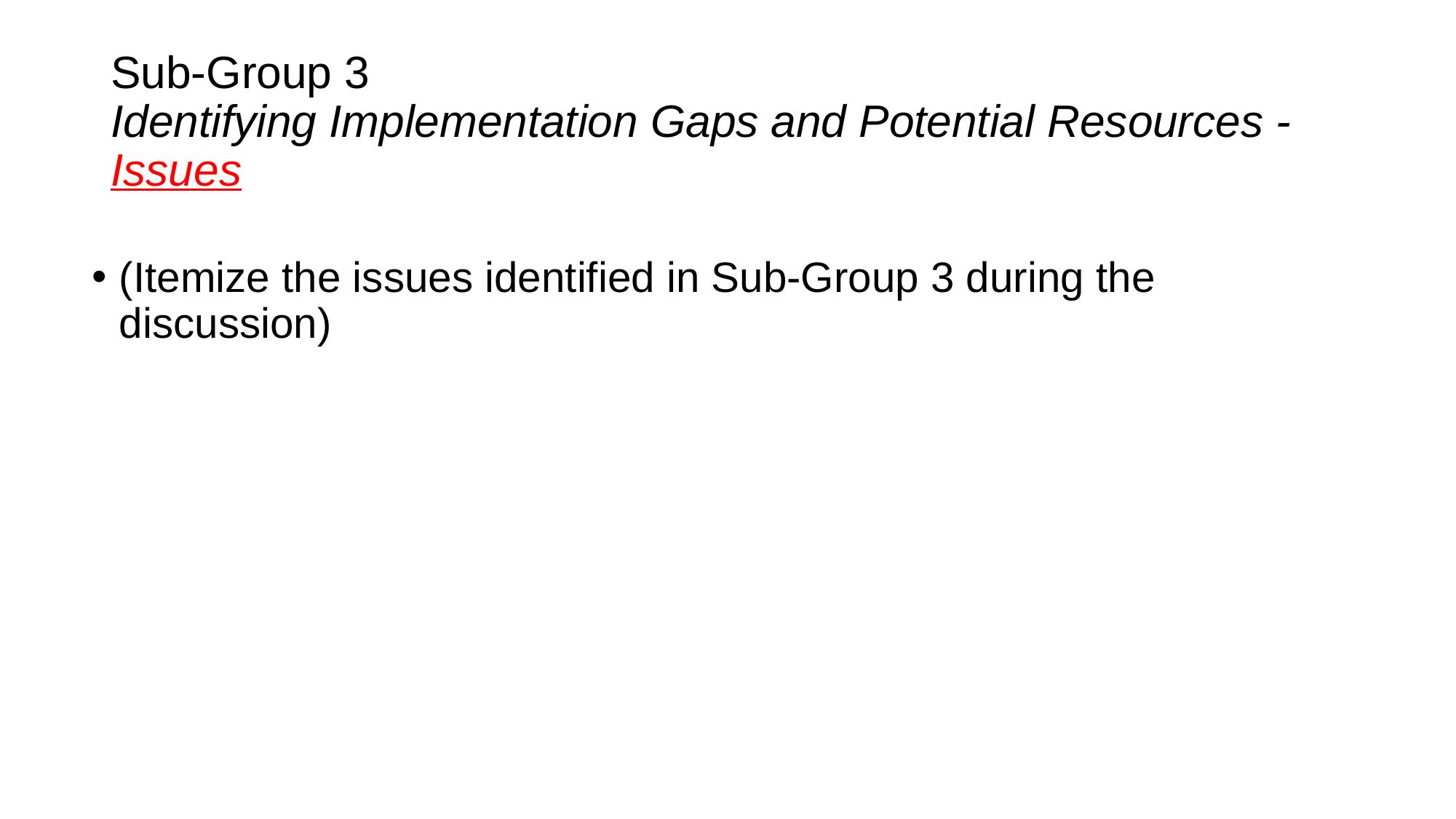

# Sub-Group 3 Identifying Implementation Gaps and Potential Resources - Issues
(Itemize the issues identified in Sub-Group 3 during the discussion)